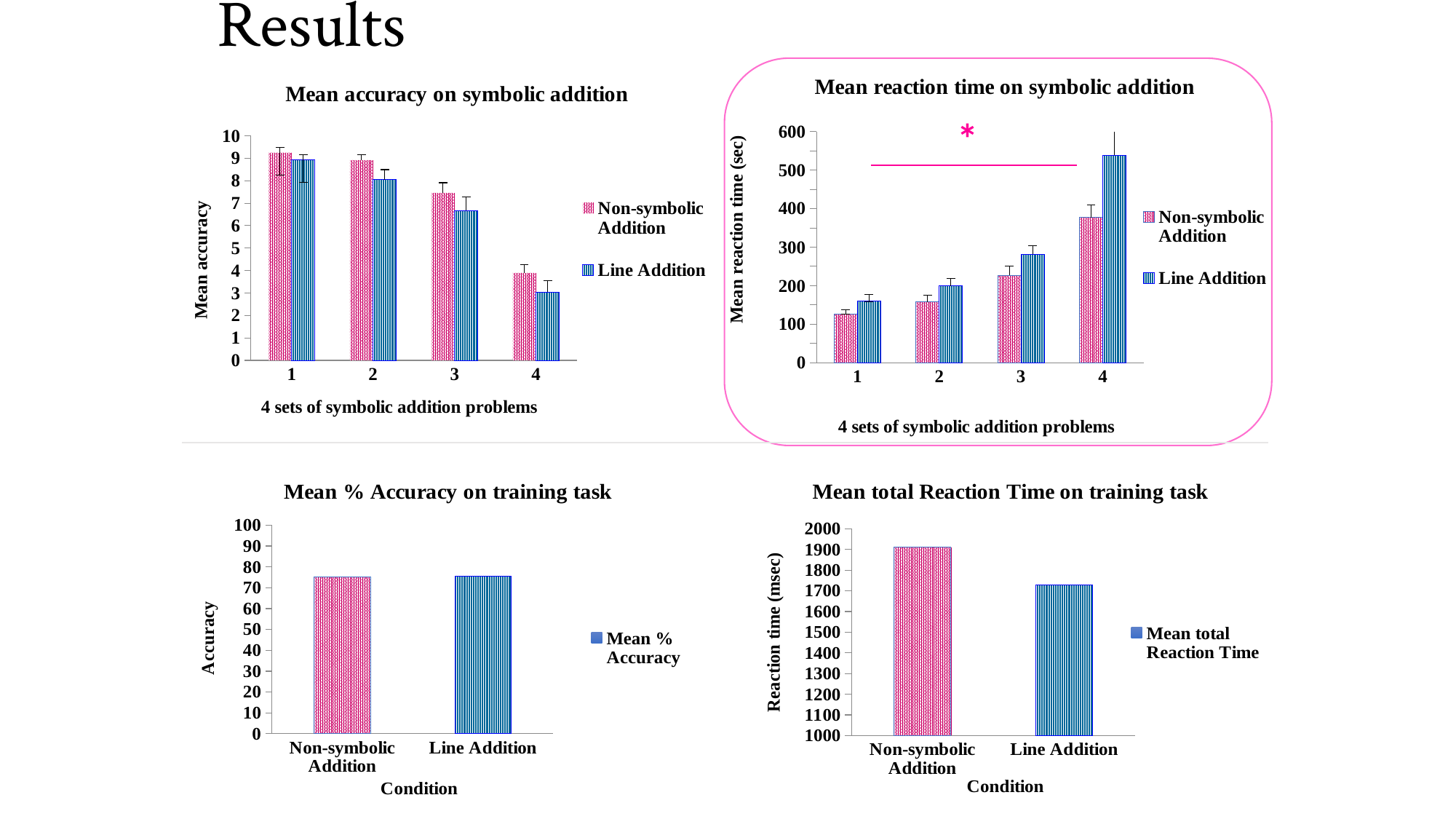

# Results

### Chart: Mean reaction time on symbolic addition

| Category | Non-symbolic    Addition | Line Addition |
|---|---|---|
| 1 | 126.64375 | 160.1375 |
| 2 | 157.64875 | 199.3370833333333 |
| 3 | 226.4516666666666 | 281.135 |
| 4 | 376.5700000000001 | 538.2626086956523 |

### Chart: Mean accuracy on symbolic addition

| Category | Non-symbolic    Addition | Line Addition |
|---|---|---|
| 1 | 9.25 | 8.91666666666667 |
| 2 | 8.91666666666667 | 8.041666666666666 |
| 3 | 7.458333333333333 | 6.666666666666667 |
| 4 | 3.894736842105263 | 3.043478260869565 |

### Chart: Mean % Accuracy on training task

| Category | Mean % Accuracy |
|---|---|
| Non-symbolic Addition | 75.2083 |
| Line Addition | 75.55553 |

### Chart: Mean total Reaction Time on training task

| Category | Mean total Reaction Time |
|---|---|
| Non-symbolic Addition | 1911.07644 |
| Line Addition | 1730.015 |